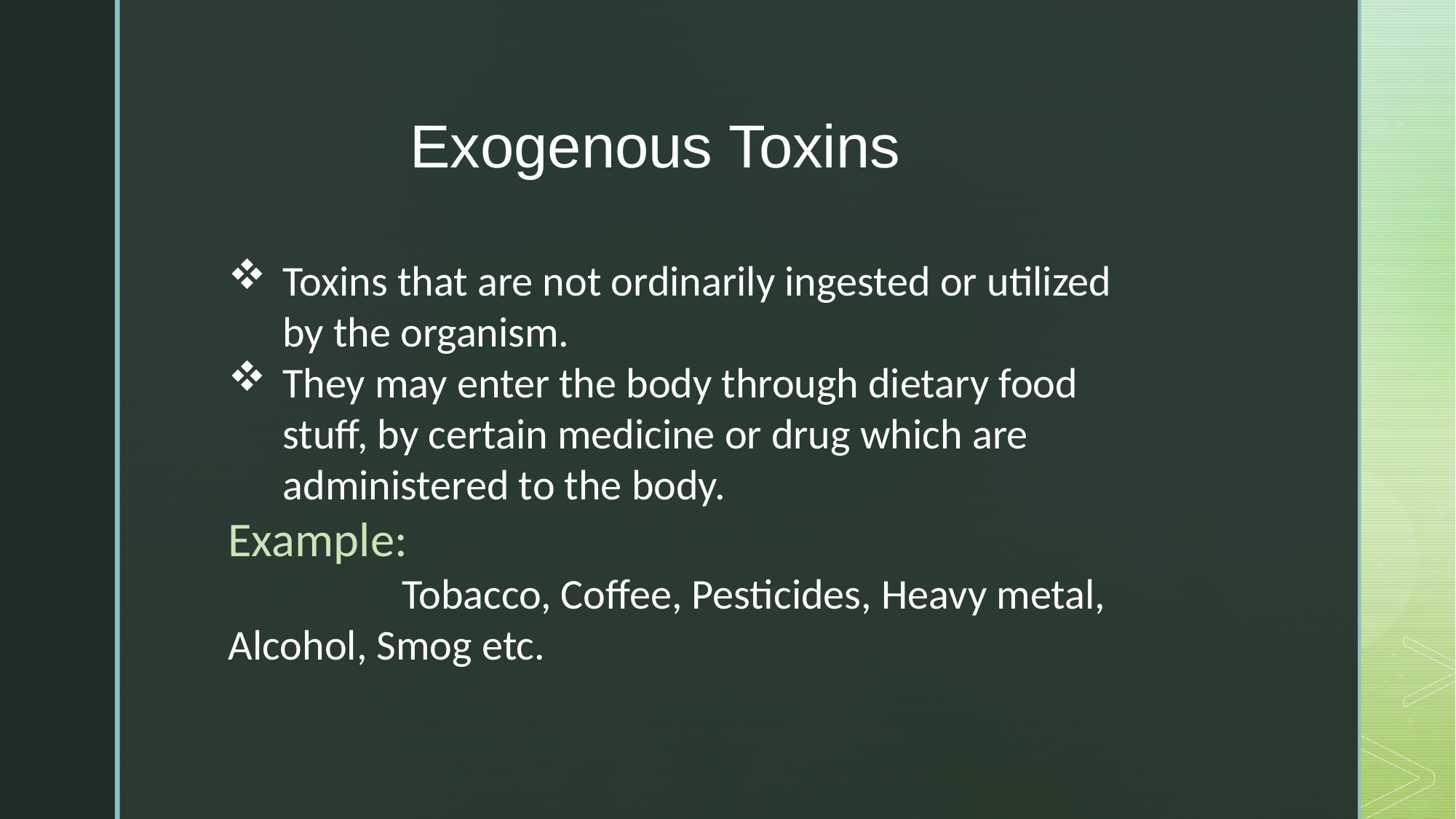

Exogenous Toxins
Toxins that are not ordinarily ingested or utilized by the organism.
They may enter the body through dietary food stuff, by certain medicine or drug which are administered to the body.
Example:
                  Tobacco, Coffee, Pesticides, Heavy metal, Alcohol, Smog etc.